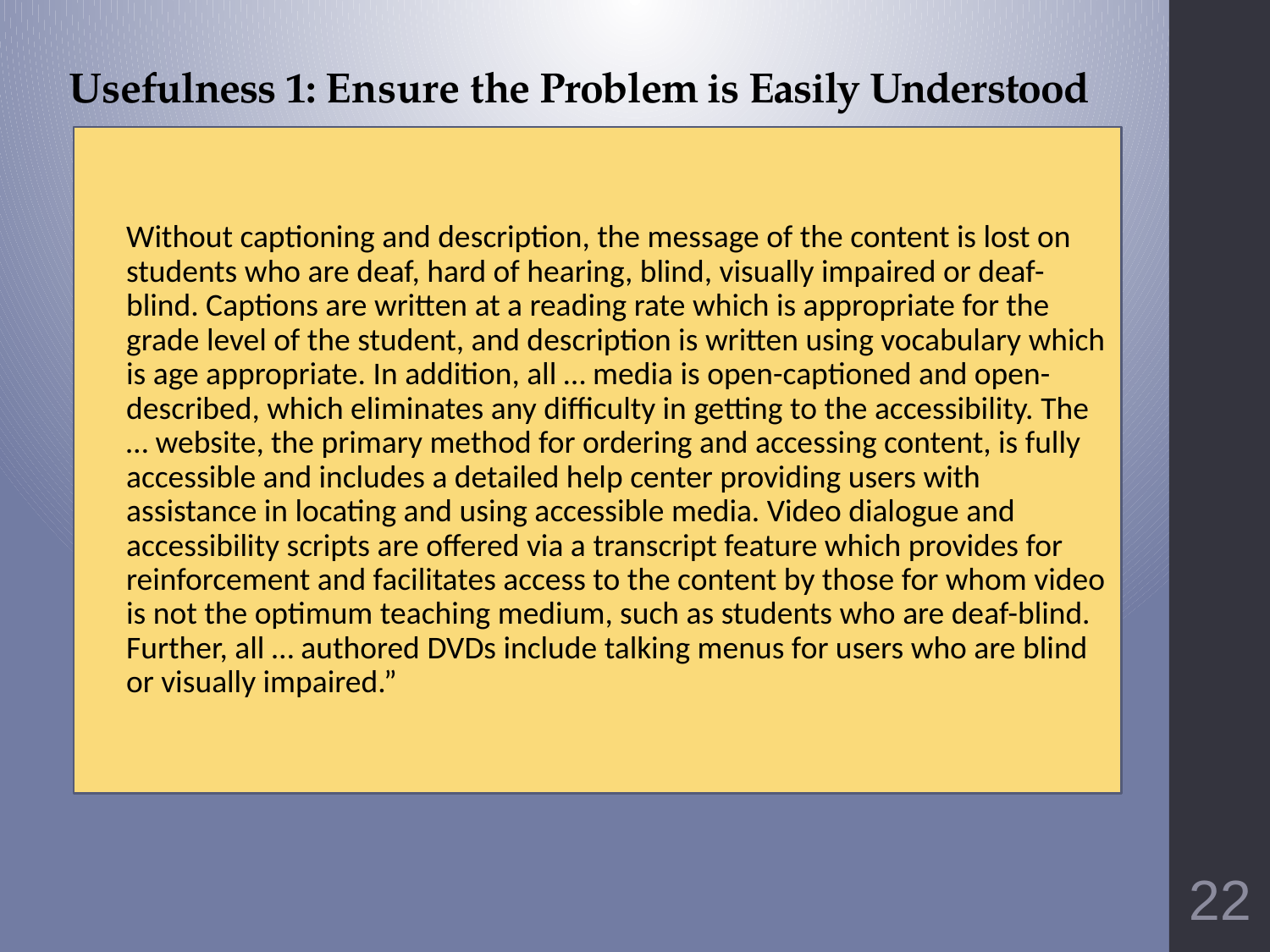

# Usefulness 1: Ensure the Problem is Easily Understood
Without captioning and description, the message of the content is lost on students who are deaf, hard of hearing, blind, visually impaired or deaf-blind. Captions are written at a reading rate which is appropriate for the grade level of the student, and description is written using vocabulary which is age appropriate. In addition, all … media is open-captioned and open-described, which eliminates any difficulty in getting to the accessibility. The … website, the primary method for ordering and accessing content, is fully accessible and includes a detailed help center providing users with assistance in locating and using accessible media. Video dialogue and accessibility scripts are offered via a transcript feature which provides for reinforcement and facilitates access to the content by those for whom video is not the optimum teaching medium, such as students who are deaf-blind. Further, all … authored DVDs include talking menus for users who are blind or visually impaired.”
22